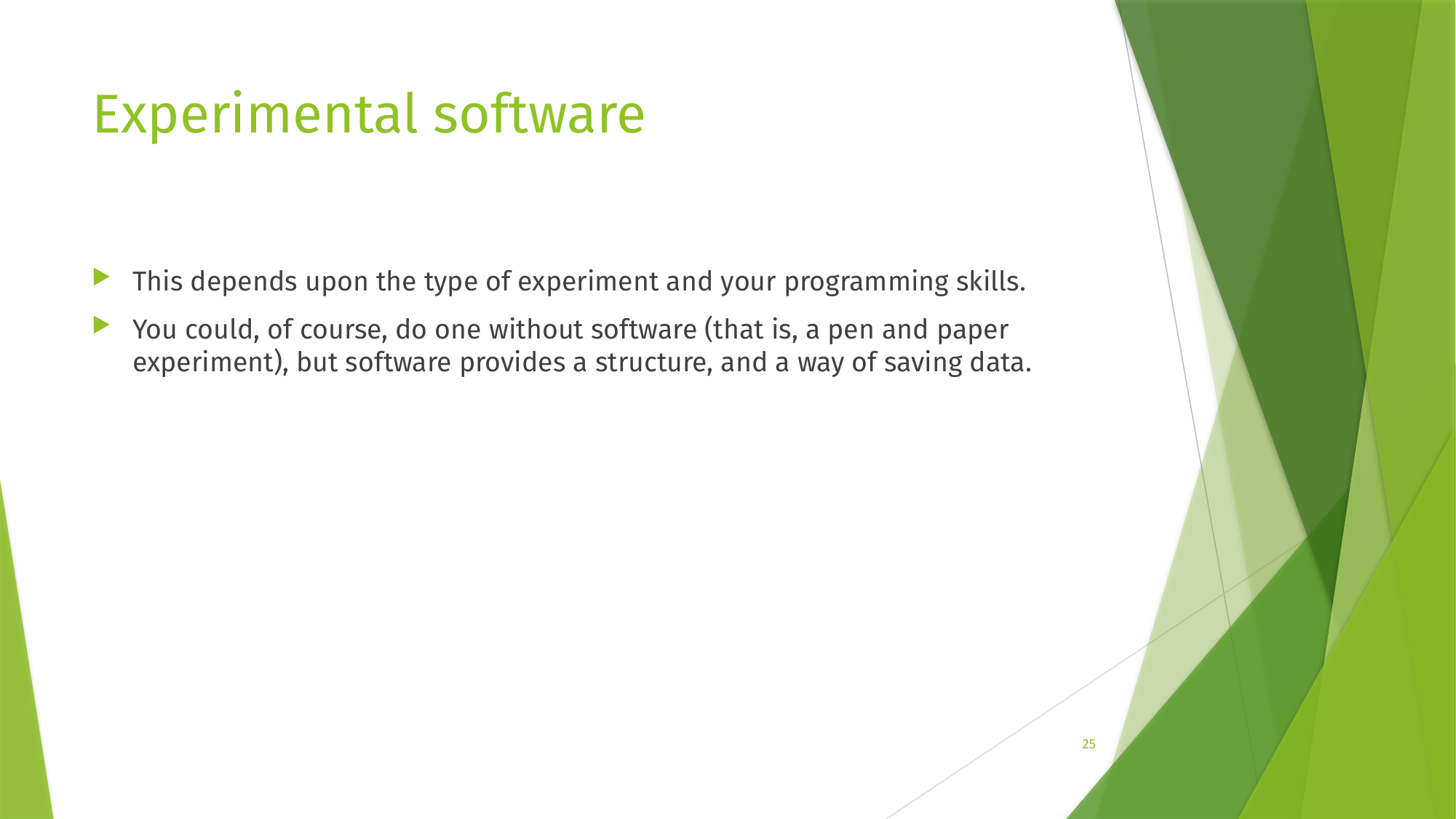

# Experimental software
This depends upon the type of experiment and your programming skills.
You could, of course, do one without software (that is, a pen and paper experiment), but software provides a structure, and a way of saving data.
25